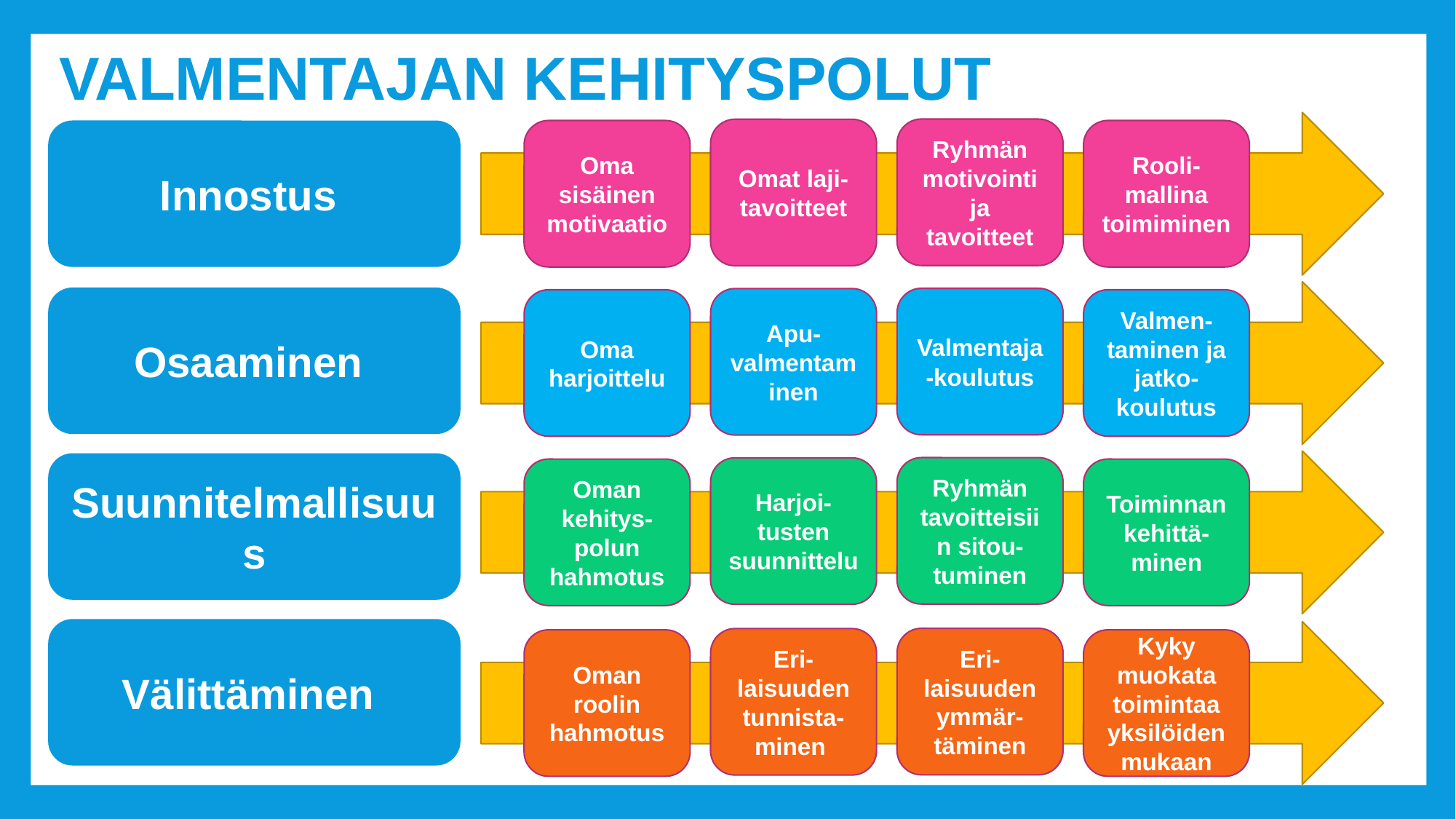

# Valmentajan kehityspolut

Ryhmän motivointi ja tavoitteet
Omat laji-tavoitteet
Rooli-mallina toimiminen
Innostus
Oma sisäinen motivaatio

Osaaminen
Valmentaja-koulutus
Apu-valmentaminen
Valmen-taminen ja jatko-koulutus
Oma harjoittelu

Suunnitelmallisuus
Ryhmän tavoitteisiin sitou-tuminen
Harjoi-tusten suunnittelu
Toiminnan kehittä-minen
Oman kehitys-polun hahmotus
Välittäminen

Eri-laisuuden ymmär-täminen
Eri-laisuuden tunnista-minen
Kyky muokata toimintaa yksilöiden mukaan
Oman roolin hahmotus